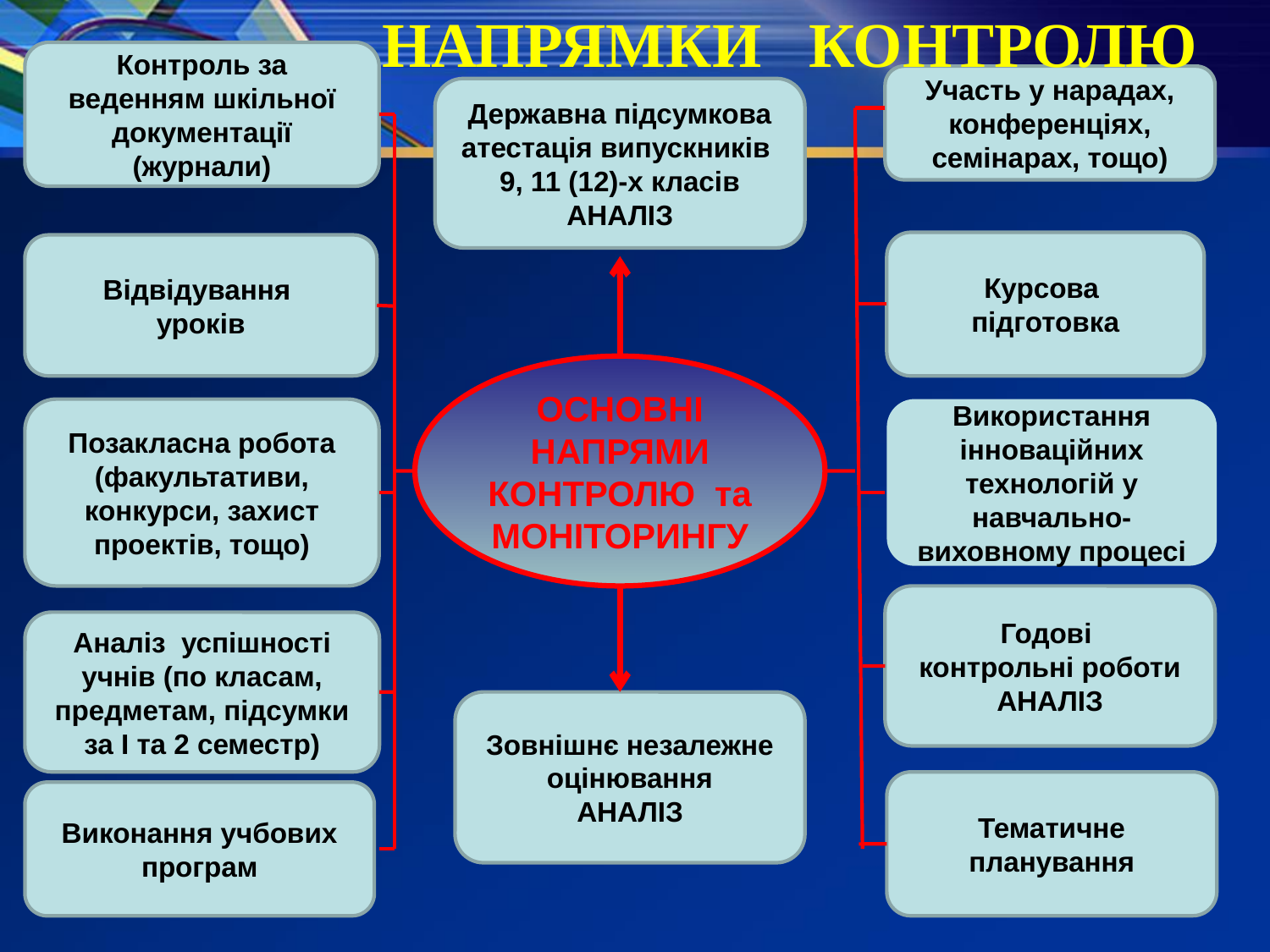

# НАПРЯМКИ   КОНТРОЛЮ
Контроль за веденням шкільної документації (журнали)
Участь у нарадах, конференціях, семінарах, тощо)
Державна підсумкова атестація випускників  9, 11 (12)-х класів
АНАЛІЗ

Курсова
підготовка
Відвідування
уроків
ОСНОВНІ НАПРЯМИ КОНТРОЛЮ  та МОНІТОРИНГУ
Позакласна робота (факультативи, конкурси, захист проектів, тощо)
Використання інноваційних технологій у навчально-виховному процесі
Годові
контрольні роботи
АНАЛІЗ
Аналіз  успішності учнів (по класам, предметам, підсумки за І та 2 семестр)
Зовнішнє незалежне оцінювання
АНАЛІЗ
Тематичне планування
Виконання учбових програм